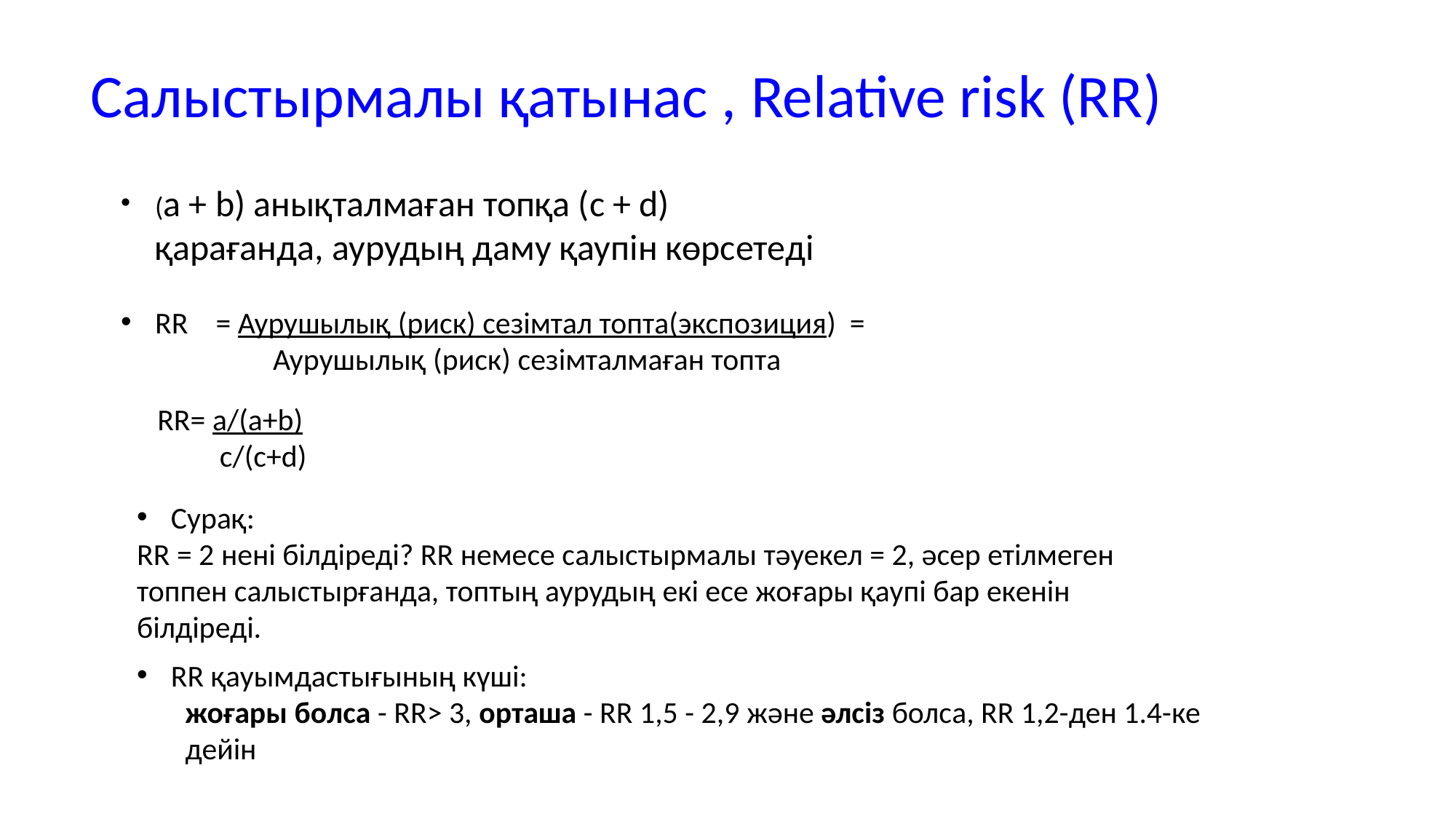

# Салыстырмалы қатынас , Relative risk (RR)
(а + b) анықталмаған топқа (c + d) қарағанда, аурудың даму қаупін көрсетеді
RR    = Аурушылық (риск) сезімтал топта(экспозиция)  =
                      Аурушылық (риск) сезімталмаған топта
RR= a/(a+b)
         c/(c+d)
Сурақ:
RR = 2 нені білдіреді? RR немесе салыстырмалы тәуекел = 2, әсер етілмеген топпен салыстырғанда, топтың аурудың екі есе жоғары қаупі бар екенін білдіреді.
RR қауымдастығының күші:
       жоғары болса - RR> 3, орташа - RR 1,5 - 2,9 және әлсіз болса, RR 1,2-ден 1.4-ке
       дейін